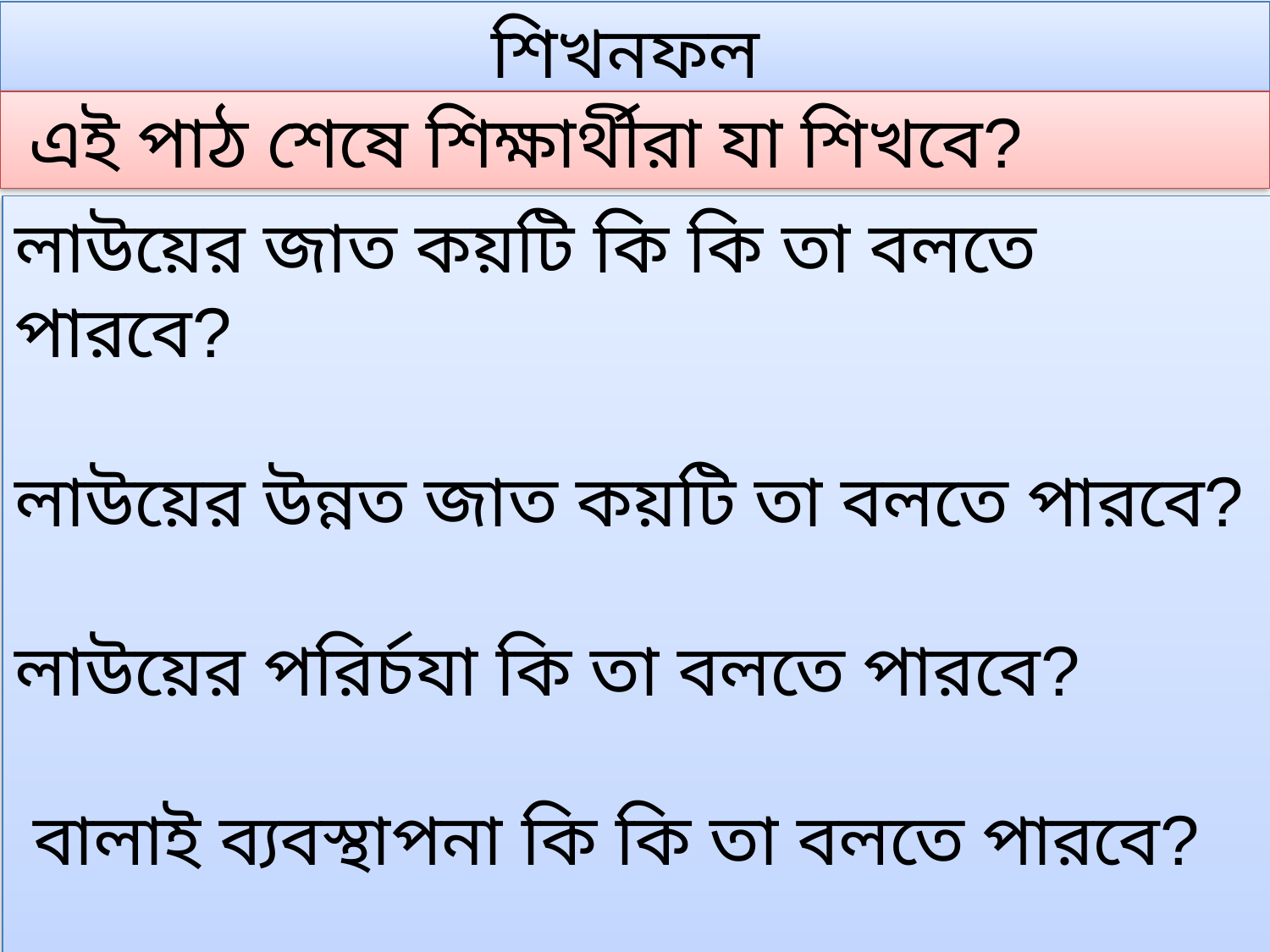

শিখনফল
 এই পাঠ শেষে শিক্ষার্থীরা যা শিখবে?
লাউয়ের জাত কয়টি কি কি তা বলতে পারবে?

লাউয়ের উন্নত জাত কয়টি তা বলতে পারবে?

লাউয়ের পরির্চযা কি তা বলতে পারবে?

 বালাই ব্যবস্থাপনা কি কি তা বলতে পারবে?